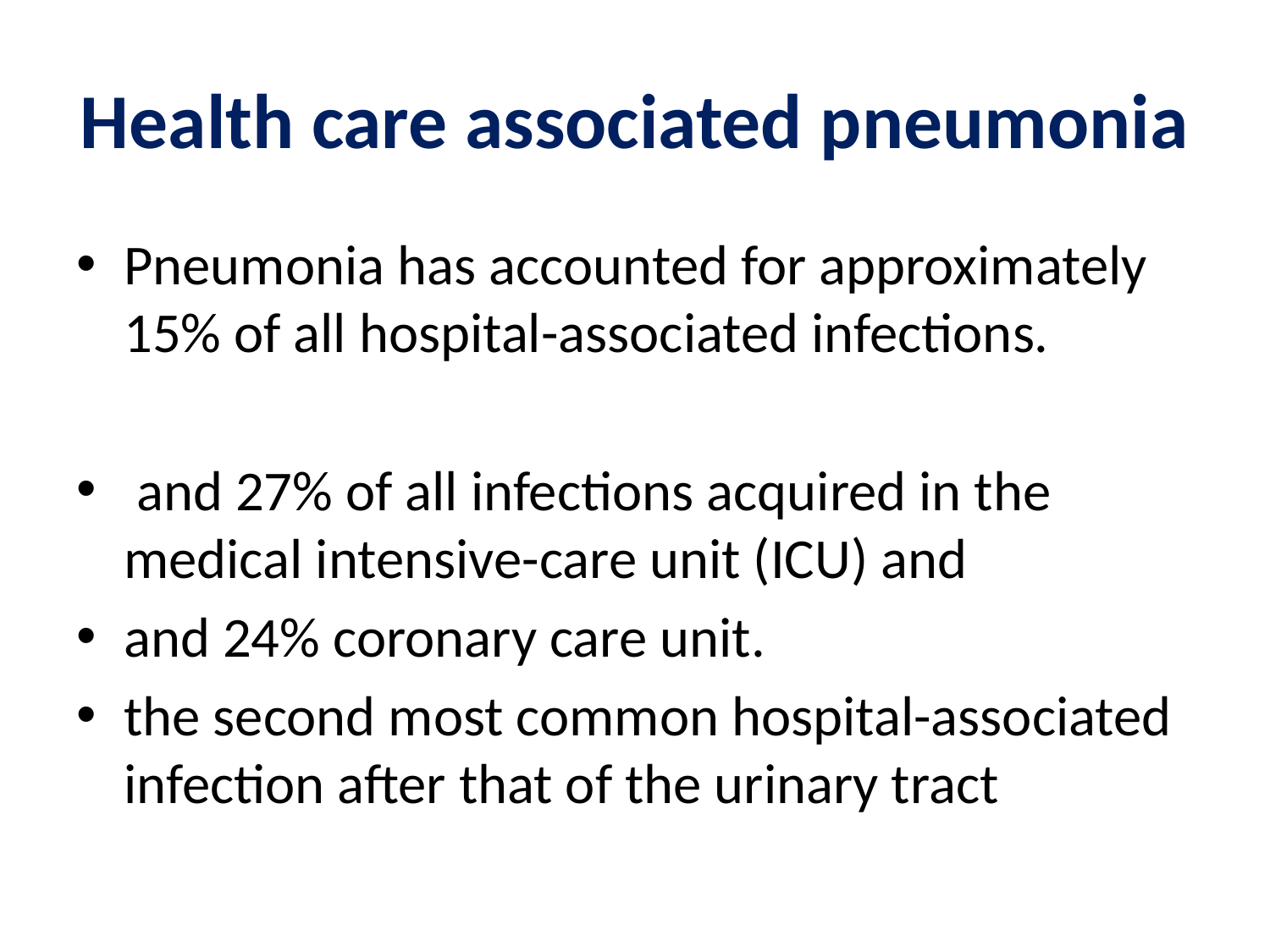

# Health care associated pneumonia
Pneumonia has accounted for approximately 15% of all hospital-associated infections.

 and 27% of all infections acquired in the medical intensive-care unit (ICU) and
and 24% coronary care unit.
the second most common hospital-associated infection after that of the urinary tract